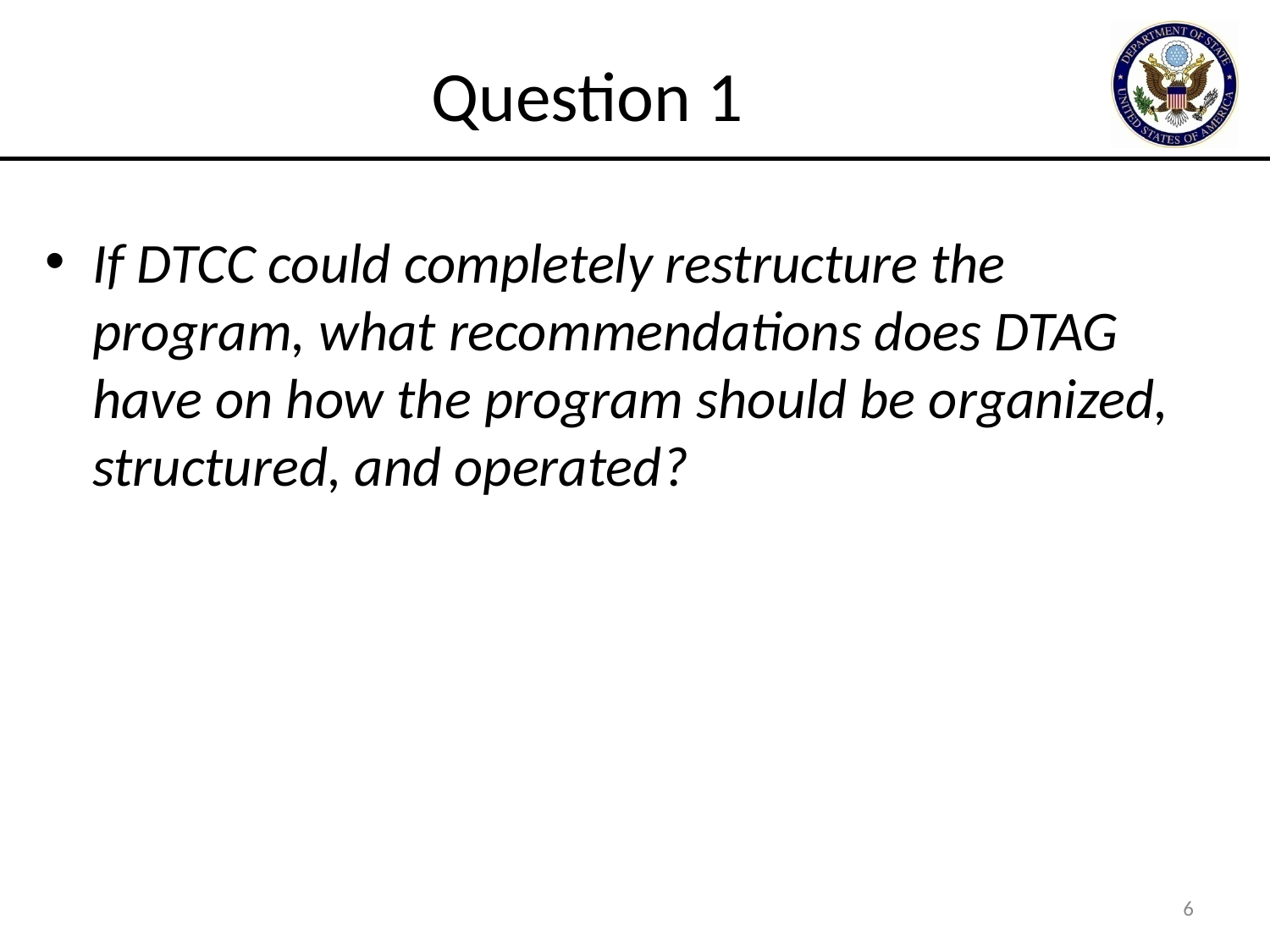

# Question 1
If DTCC could completely restructure the program, what recommendations does DTAG have on how the program should be organized, structured, and operated?

6